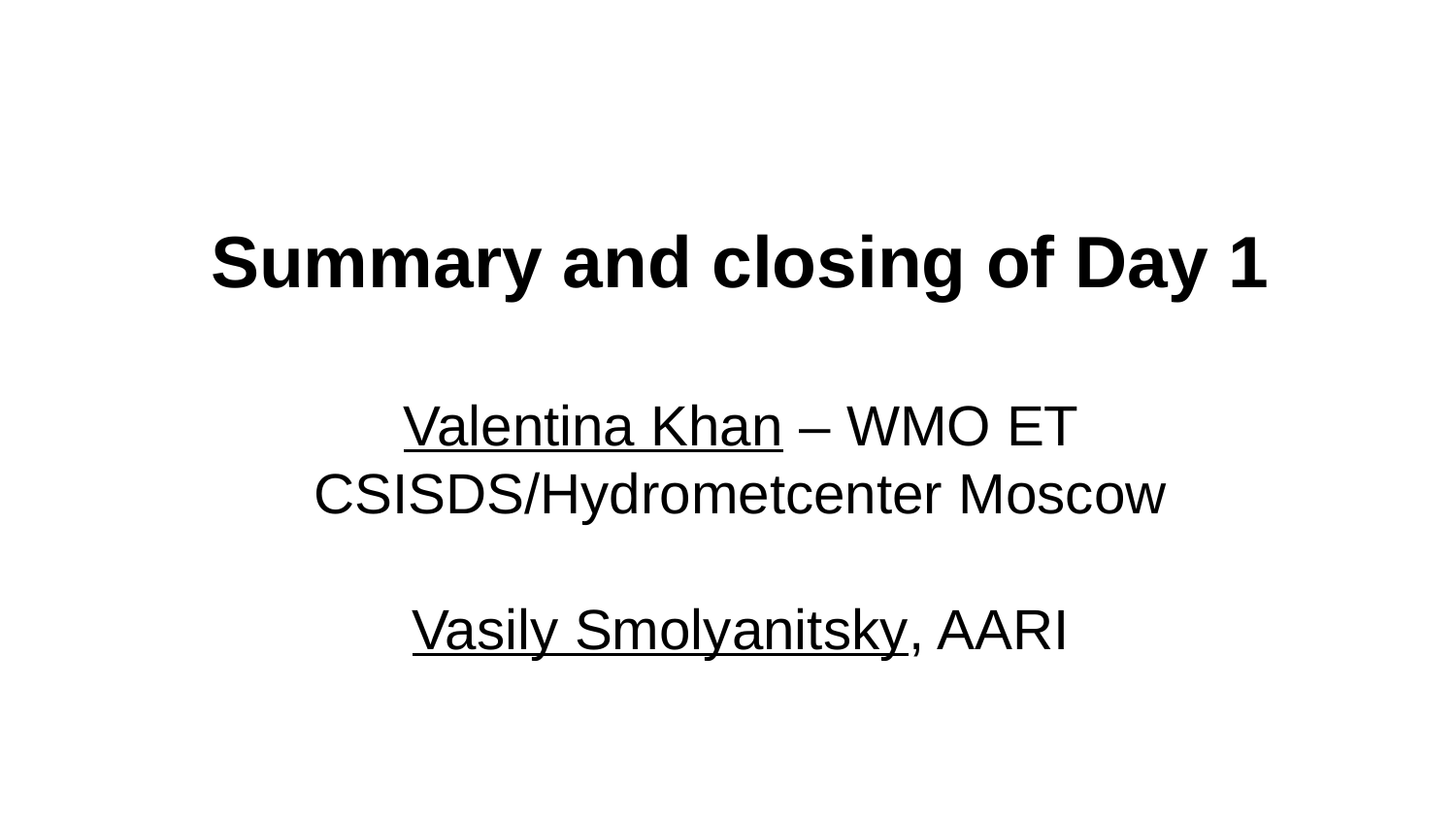

Summary and closing of Day 1

Valentina Khan – WMO ET CSISDS/Hydrometcenter Moscow

Vasily Smolyanitsky, AARI